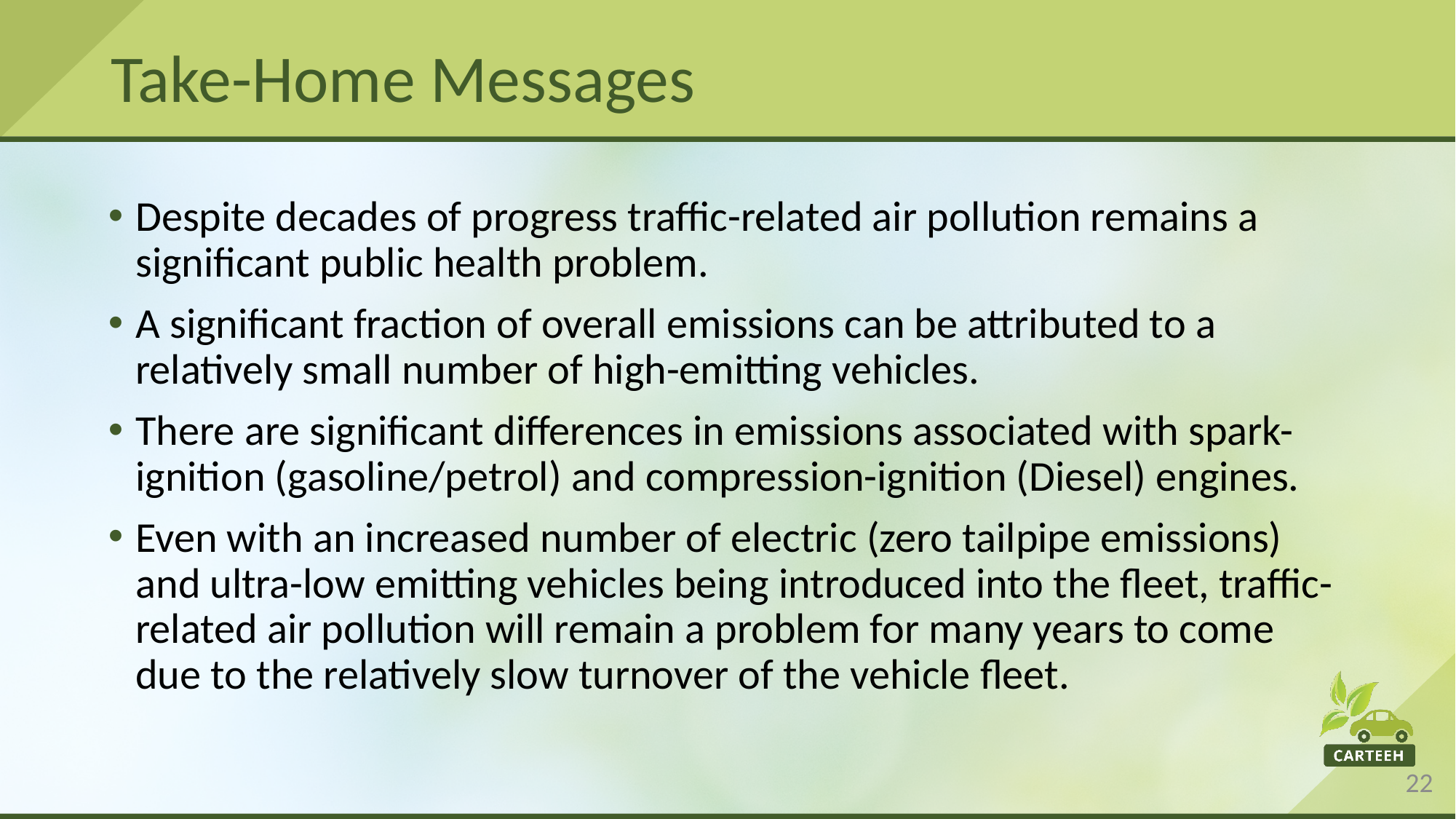

# Take-Home Messages
Despite decades of progress traffic-related air pollution remains a significant public health problem.
A significant fraction of overall emissions can be attributed to a relatively small number of high-emitting vehicles.
There are significant differences in emissions associated with spark-ignition (gasoline/petrol) and compression-ignition (Diesel) engines.
Even with an increased number of electric (zero tailpipe emissions) and ultra-low emitting vehicles being introduced into the fleet, traffic-related air pollution will remain a problem for many years to come due to the relatively slow turnover of the vehicle fleet.